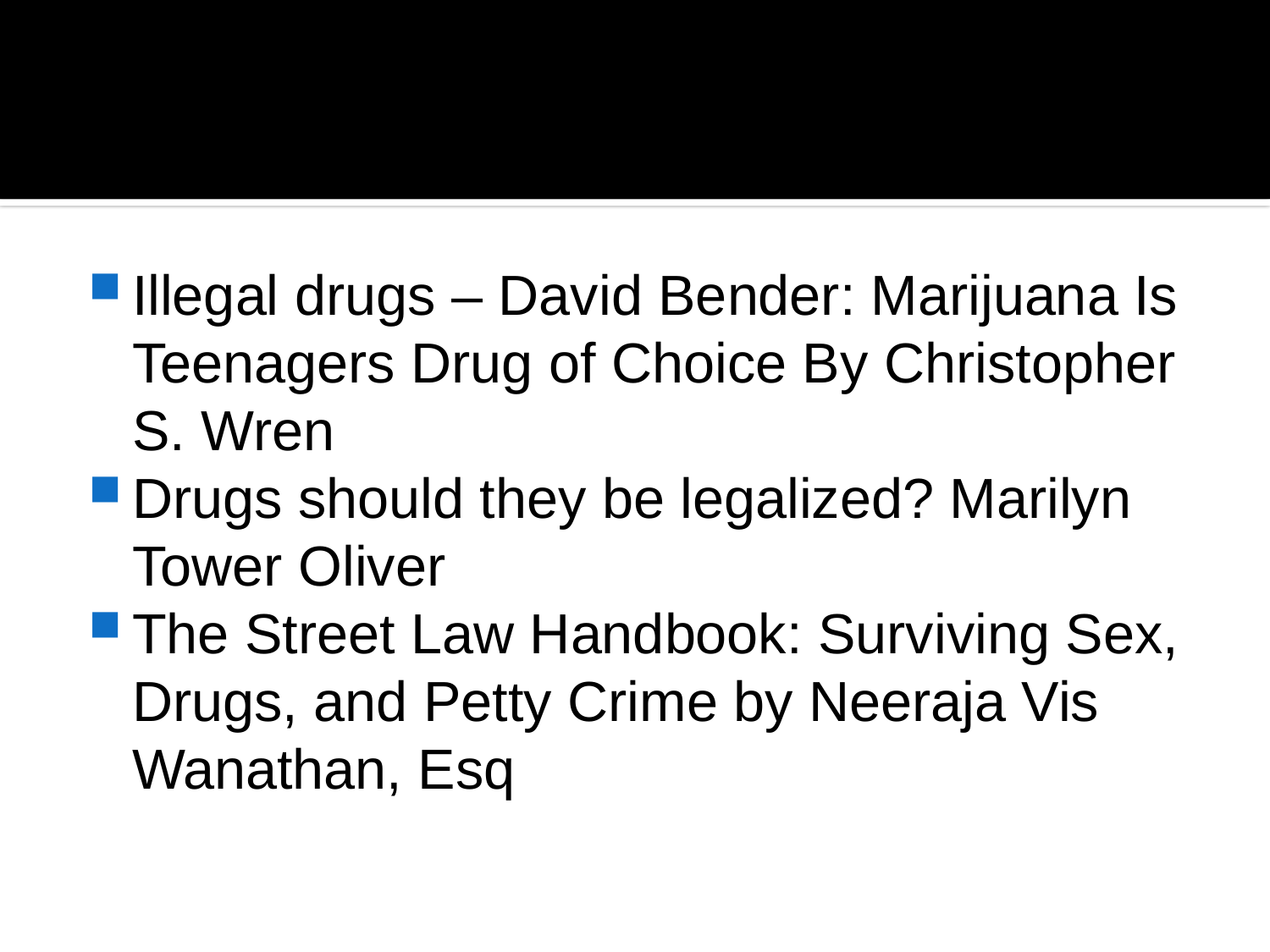

#
Illegal drugs – David Bender: Marijuana Is Teenagers Drug of Choice By Christopher S. Wren
Drugs should they be legalized? Marilyn Tower Oliver
The Street Law Handbook: Surviving Sex, Drugs, and Petty Crime by Neeraja Vis Wanathan, Esq